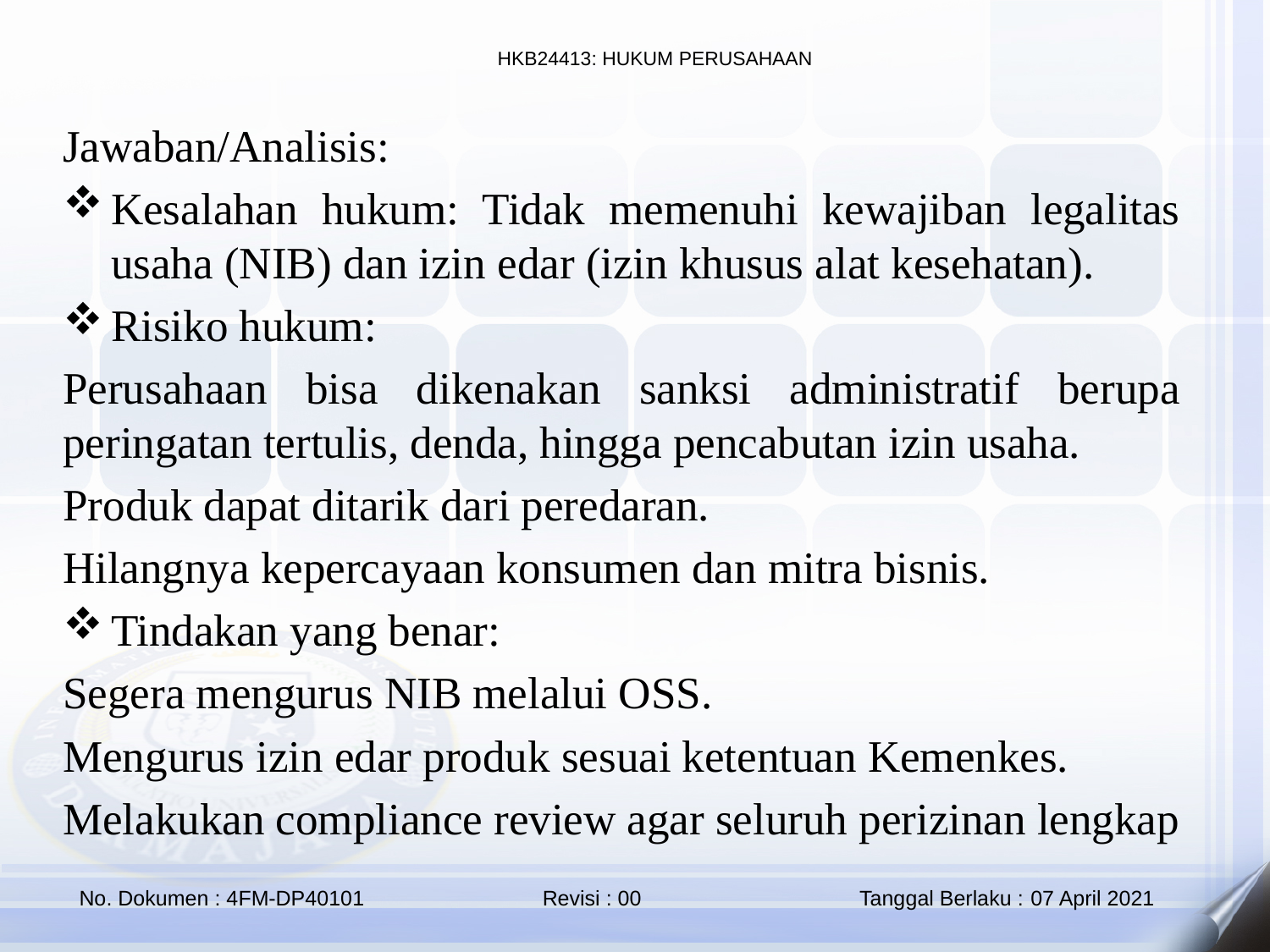

Jawaban/Analisis:
Kesalahan hukum: Tidak memenuhi kewajiban legalitas usaha (NIB) dan izin edar (izin khusus alat kesehatan).
Risiko hukum:
Perusahaan bisa dikenakan sanksi administratif berupa peringatan tertulis, denda, hingga pencabutan izin usaha.
Produk dapat ditarik dari peredaran.
Hilangnya kepercayaan konsumen dan mitra bisnis.
Tindakan yang benar:
Segera mengurus NIB melalui OSS.
Mengurus izin edar produk sesuai ketentuan Kemenkes.
Melakukan compliance review agar seluruh perizinan lengkap